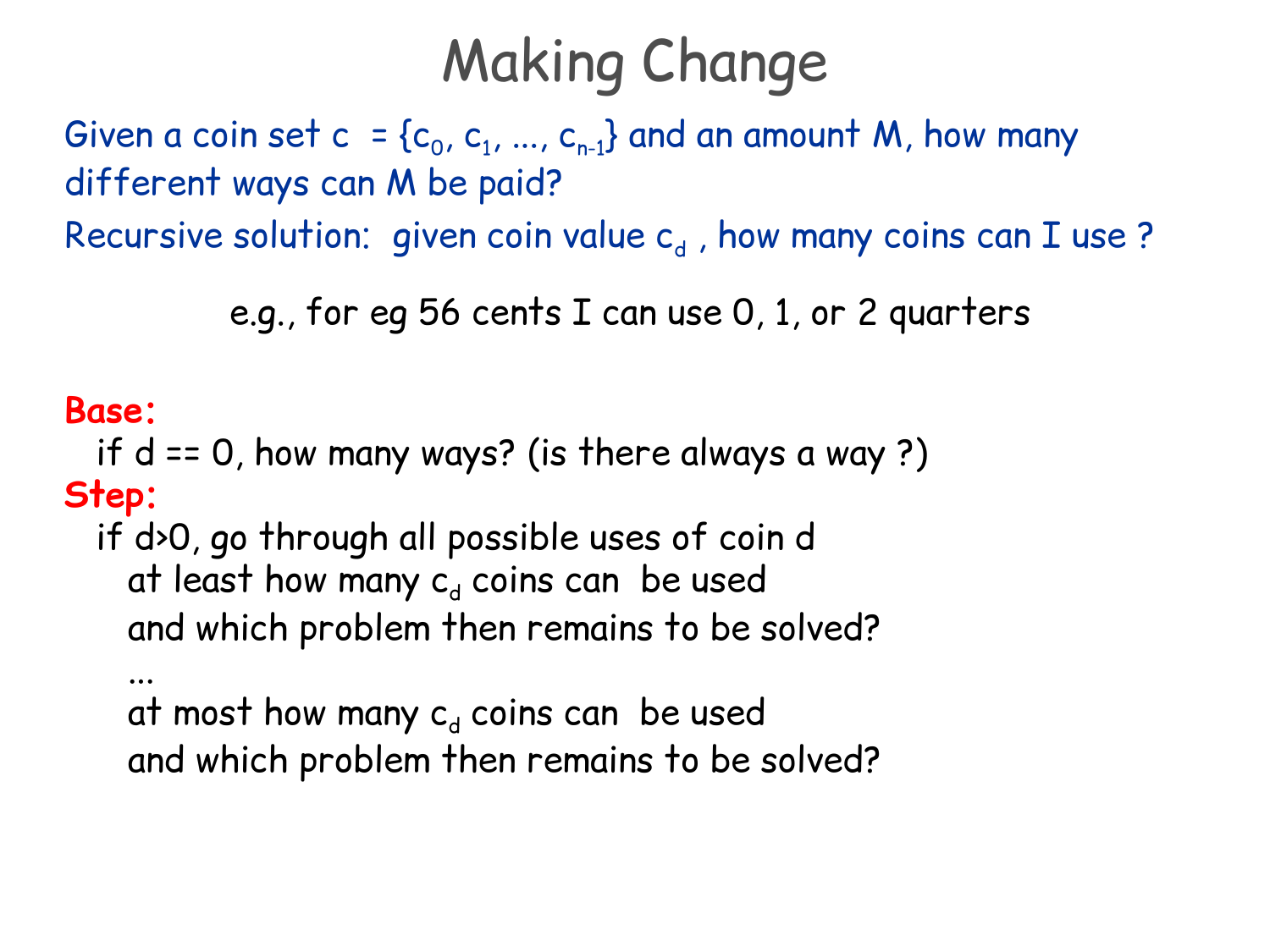

# Making Change
Given a coin set c  = {c0, c1, ..., cn-1} and an amount M, how many different ways can M be paid?
Recursive solution:  given coin value cd , how many coins can I use ?

e.g., for eg 56 cents I can use 0, 1, or 2 quarters

Base:
   if d == 0, how many ways? (is there always a way ?)
Step:
   if d>0, go through all possible uses of coin d
      at least how many cd coins can  be used
      and which problem then remains to be solved?
      ...
      at most how many cd coins can  be used
      and which problem then remains to be solved?